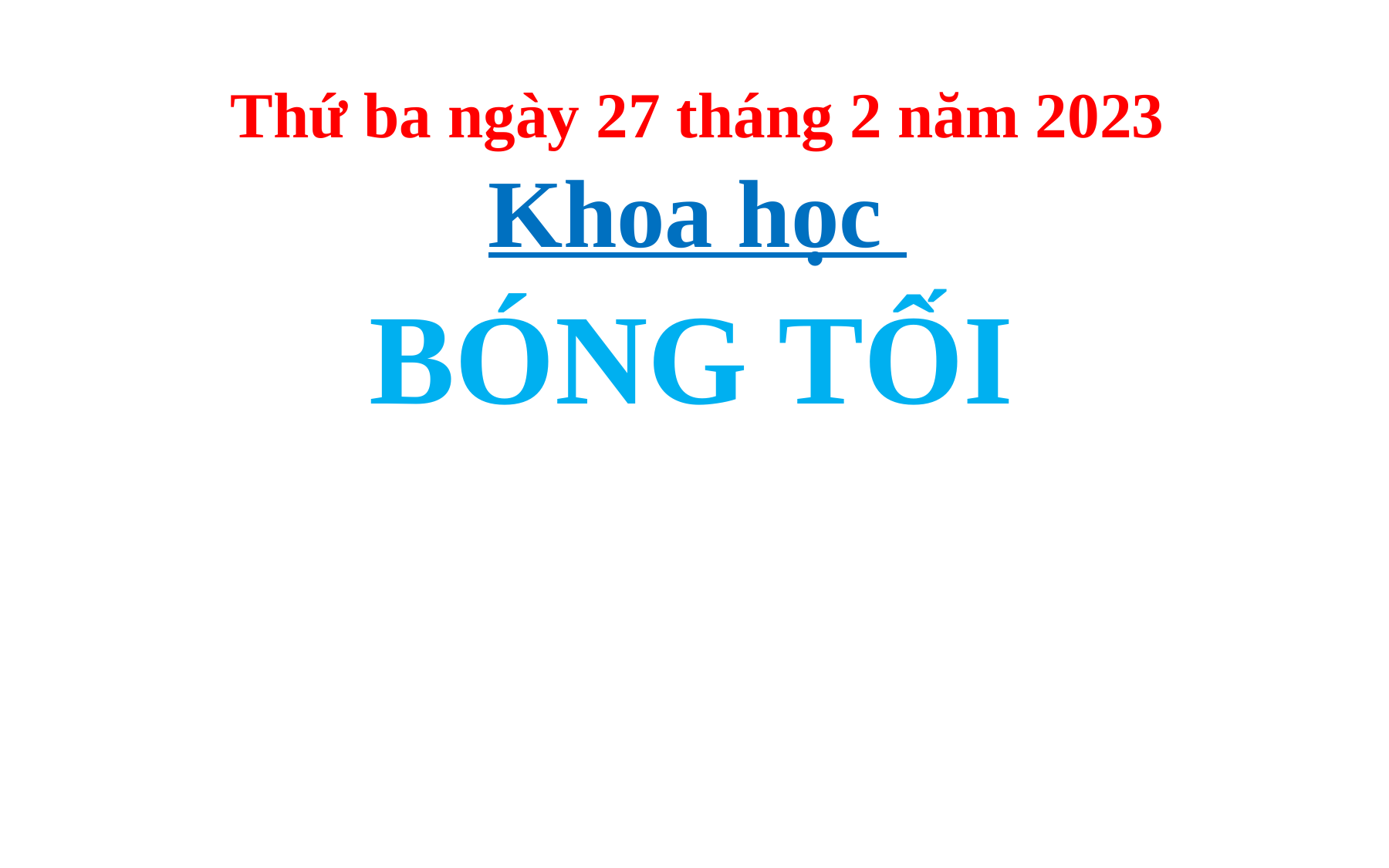

Thứ ba ngày 27 tháng 2 năm 2023
Khoa học

 BÓNG TỐI